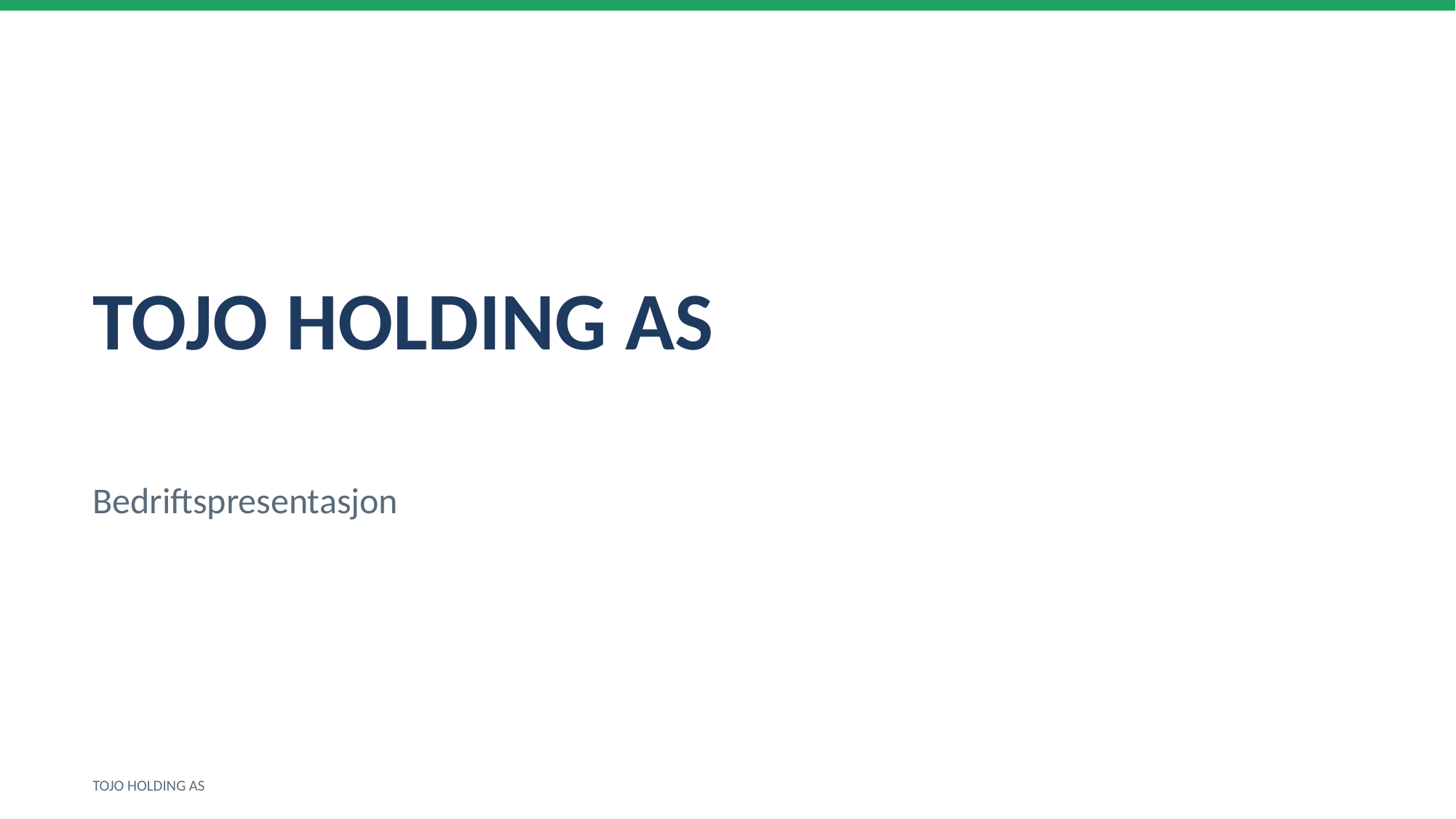

TOJO HOLDING AS
Bedriftspresentasjon
TOJO HOLDING AS